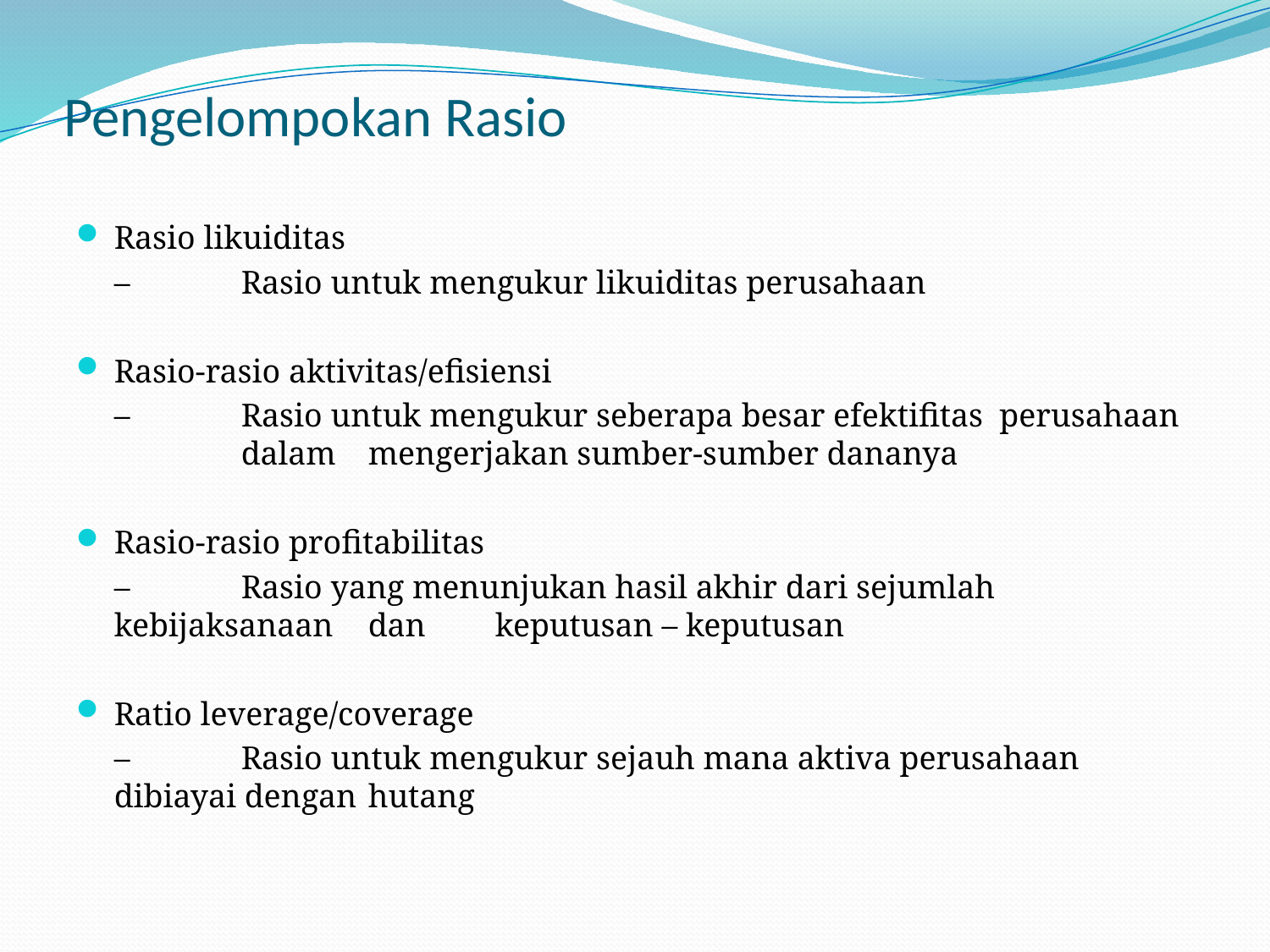

# Pengelompokan Rasio
Rasio likuiditas
	– 	Rasio untuk mengukur likuiditas perusahaan

Rasio-rasio aktivitas/efisiensi
	– 	Rasio untuk mengukur seberapa besar efektifitas  perusahaan 	dalam 	mengerjakan sumber-sumber dananya

Rasio-rasio profitabilitas
	– 	Rasio yang menunjukan hasil akhir dari sejumlah  kebijaksanaan 	dan 	keputusan – keputusan

Ratio leverage/coverage
	– 	Rasio untuk mengukur sejauh mana aktiva perusahaan dibiayai dengan 	hutang